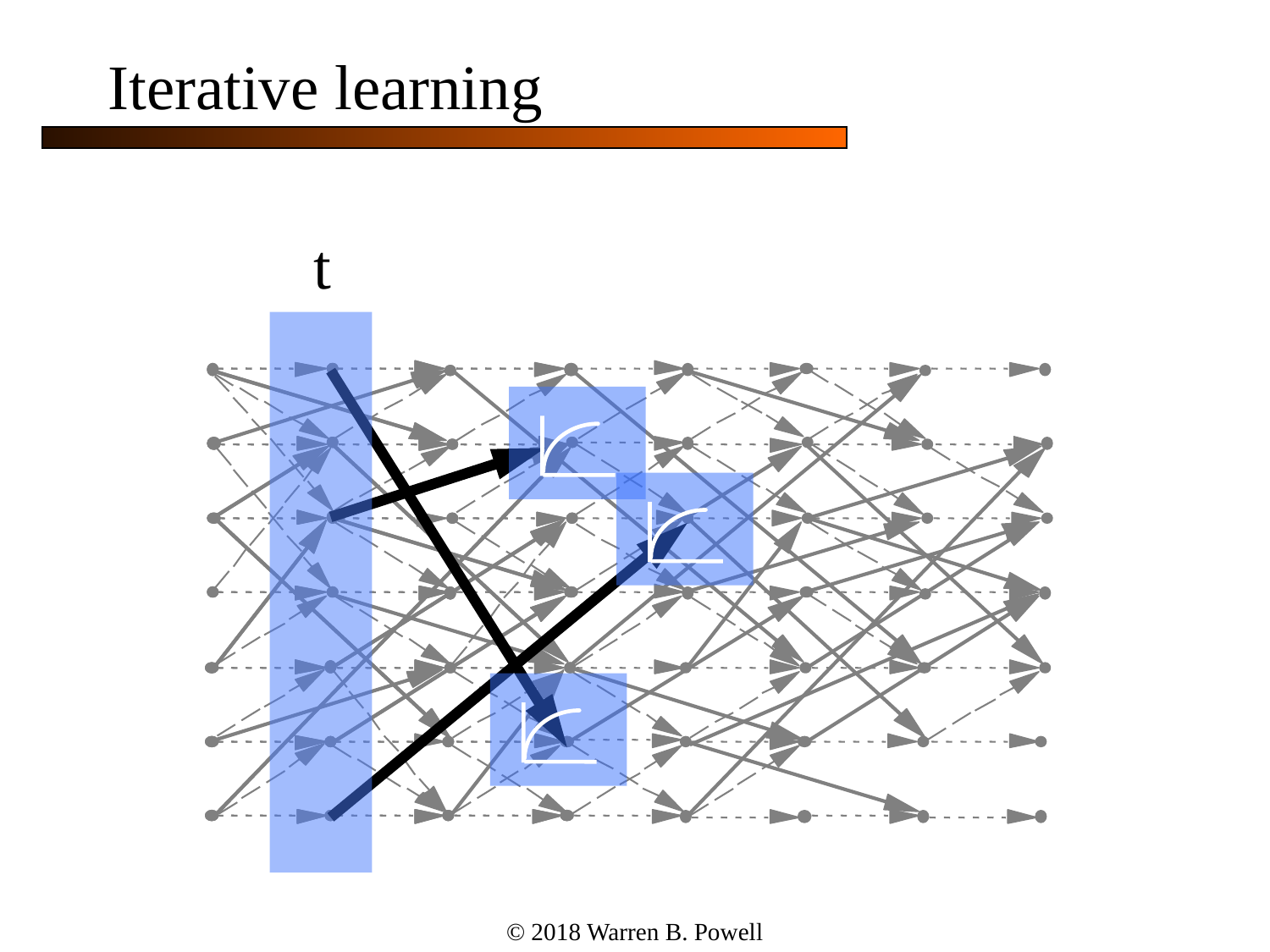

# Iterative learning
t

© 2018 Warren B. Powell